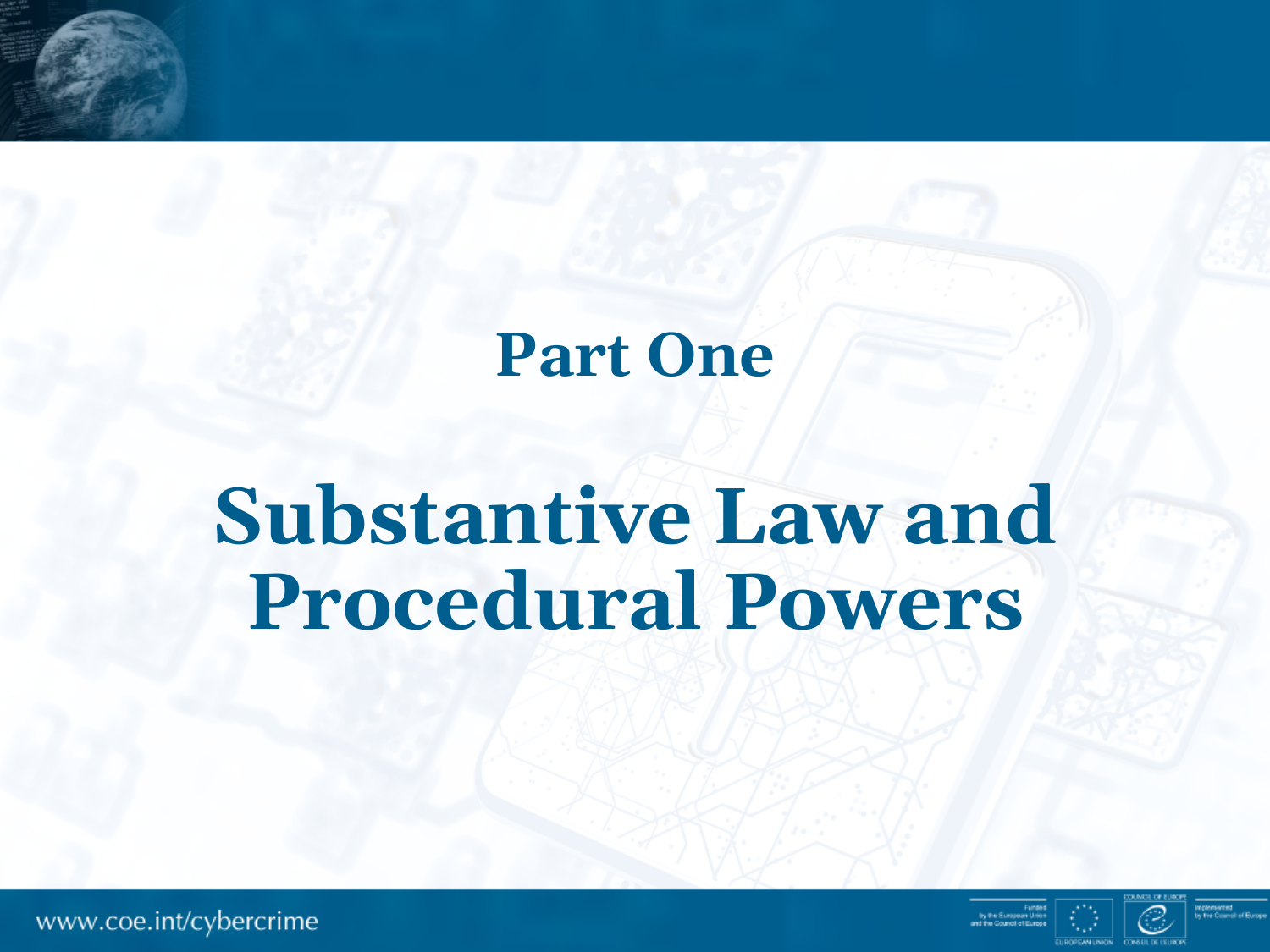

# Part One Substantive Law and Procedural Powers